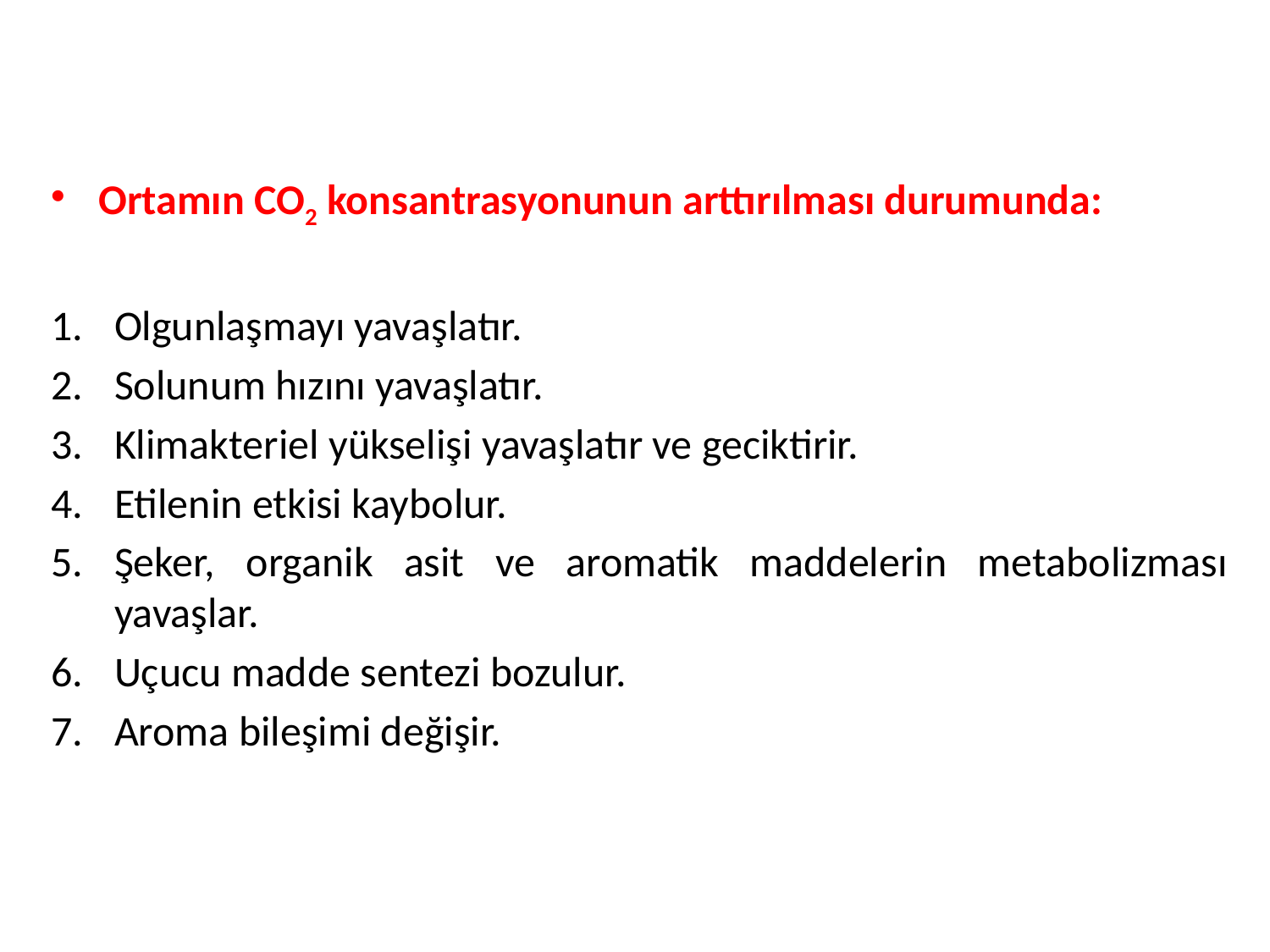

#
Ortamın CO2 konsantrasyonunun arttırılması durumunda:

Olgunlaşmayı yavaşlatır.
Solunum hızını yavaşlatır.
Klimakteriel yükselişi yavaşlatır ve geciktirir.
Etilenin etkisi kaybolur.
Şeker, organik asit ve aromatik maddelerin metabolizması yavaşlar.
Uçucu madde sentezi bozulur.
Aroma bileşimi değişir.